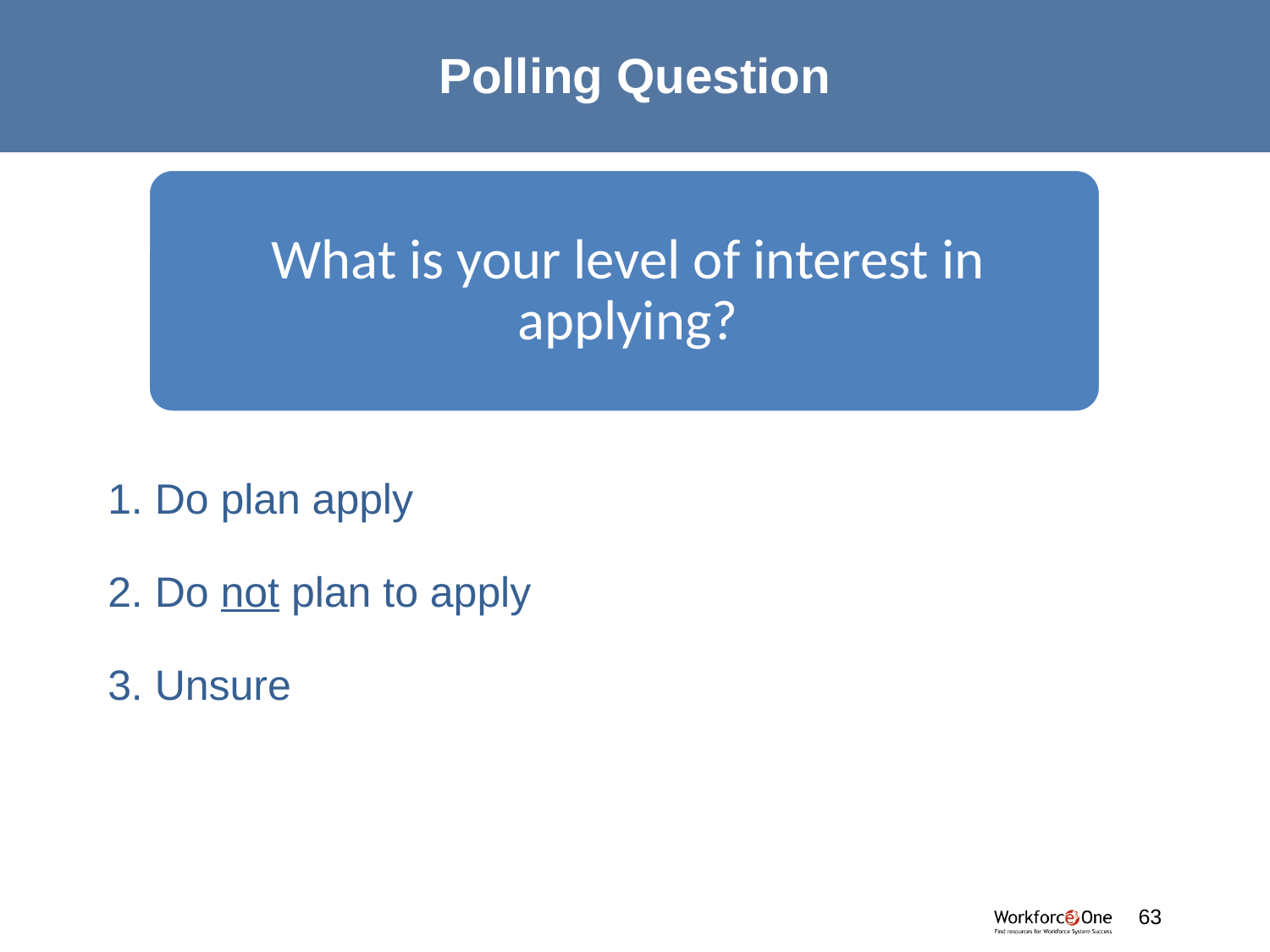

# Polling Question
What is your level of interest in applying?
1. Do plan apply
2. Do not plan to apply
3. Unsure

#
63